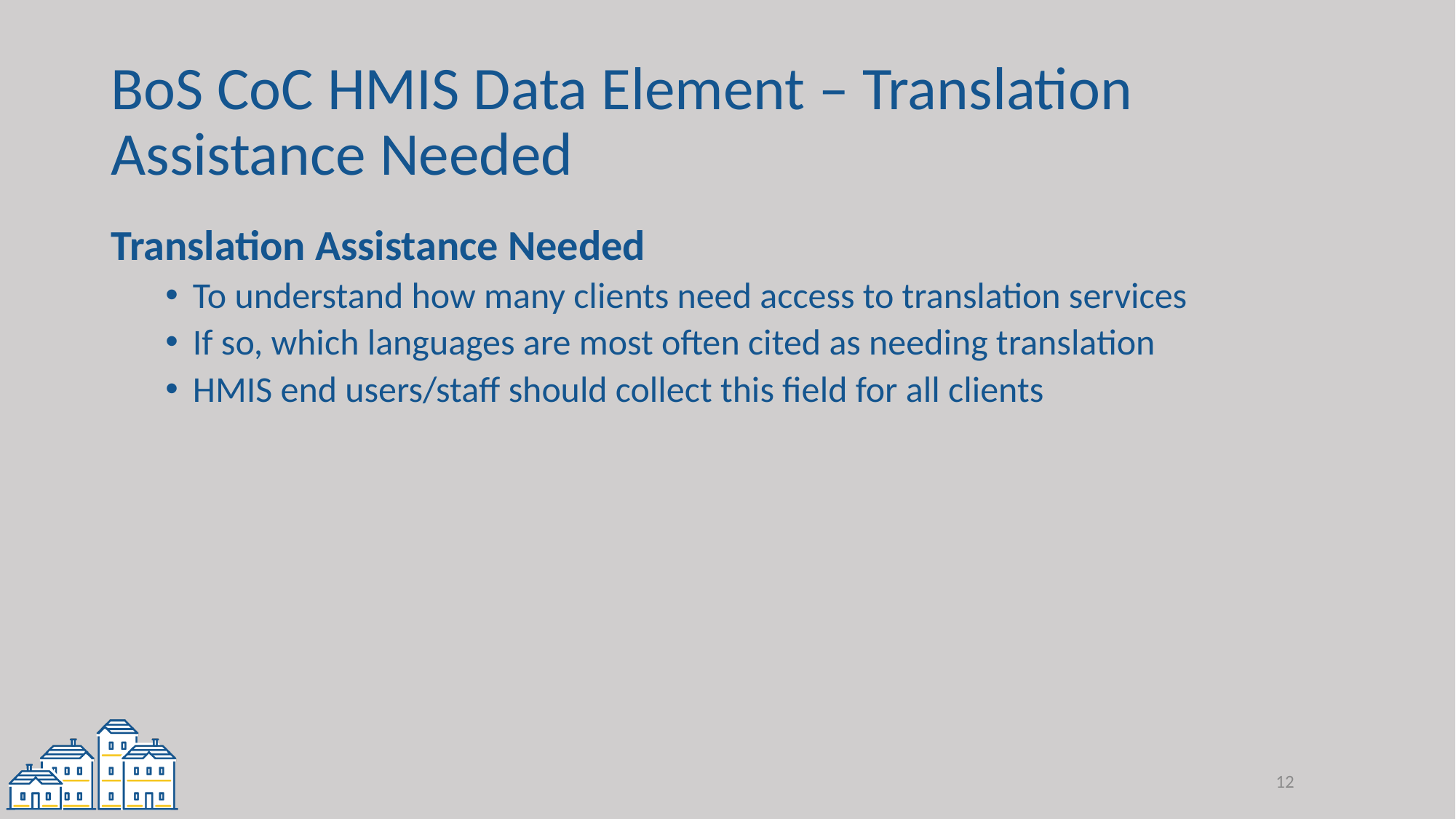

# BoS CoC HMIS Data Element – Translation Assistance Needed
Translation Assistance Needed
To understand how many clients need access to translation services
If so, which languages are most often cited as needing translation
HMIS end users/staff should collect this field for all clients

12